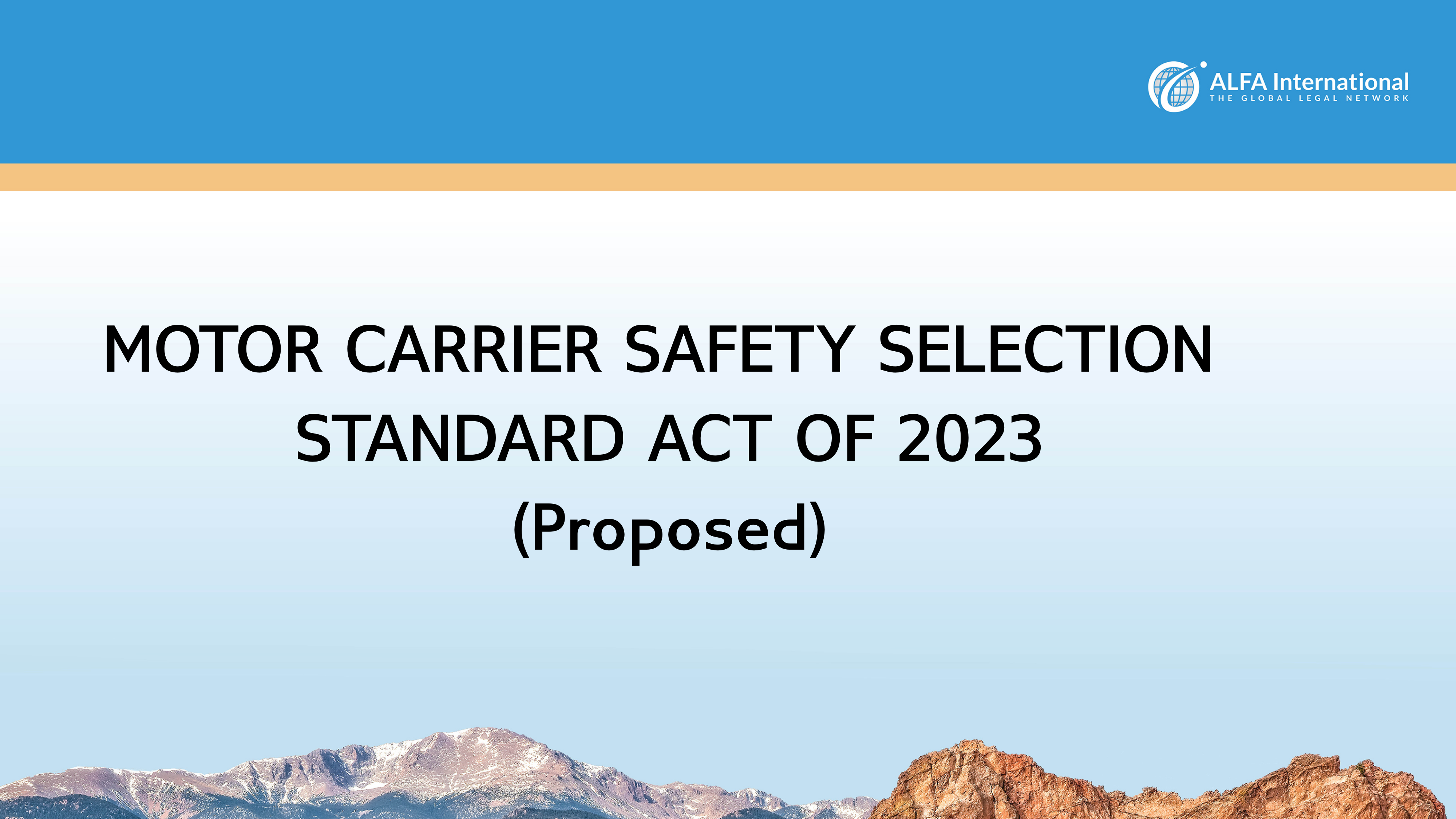

#

MOTOR CARRIER SAFETY SELECTION
STANDARD ACT OF 2023
(Proposed)